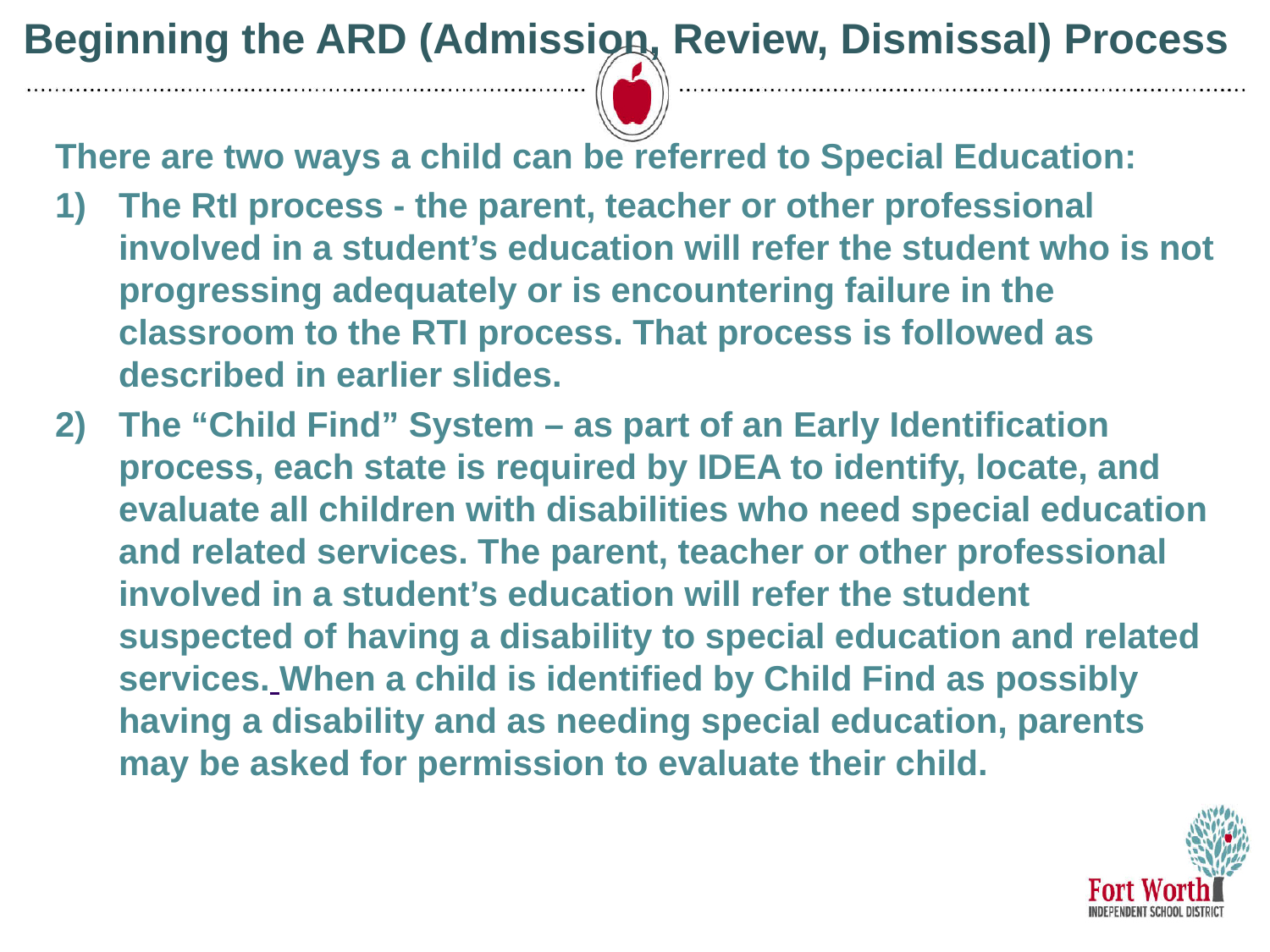

# Beginning the ARD (Admission, Review, Dismissal) Process
There are two ways a child can be referred to Special Education:
The RtI process - the parent, teacher or other professional involved in a student’s education will refer the student who is not progressing adequately or is encountering failure in the classroom to the RTI process. That process is followed as described in earlier slides.
The “Child Find” System – as part of an Early Identification process, each state is required by IDEA to identify, locate, and evaluate all children with disabilities who need special education and related services. The parent, teacher or other professional involved in a student’s education will refer the student suspected of having a disability to special education and related services. When a child is identified by Child Find as possibly having a disability and as needing special education, parents may be asked for permission to evaluate their child.